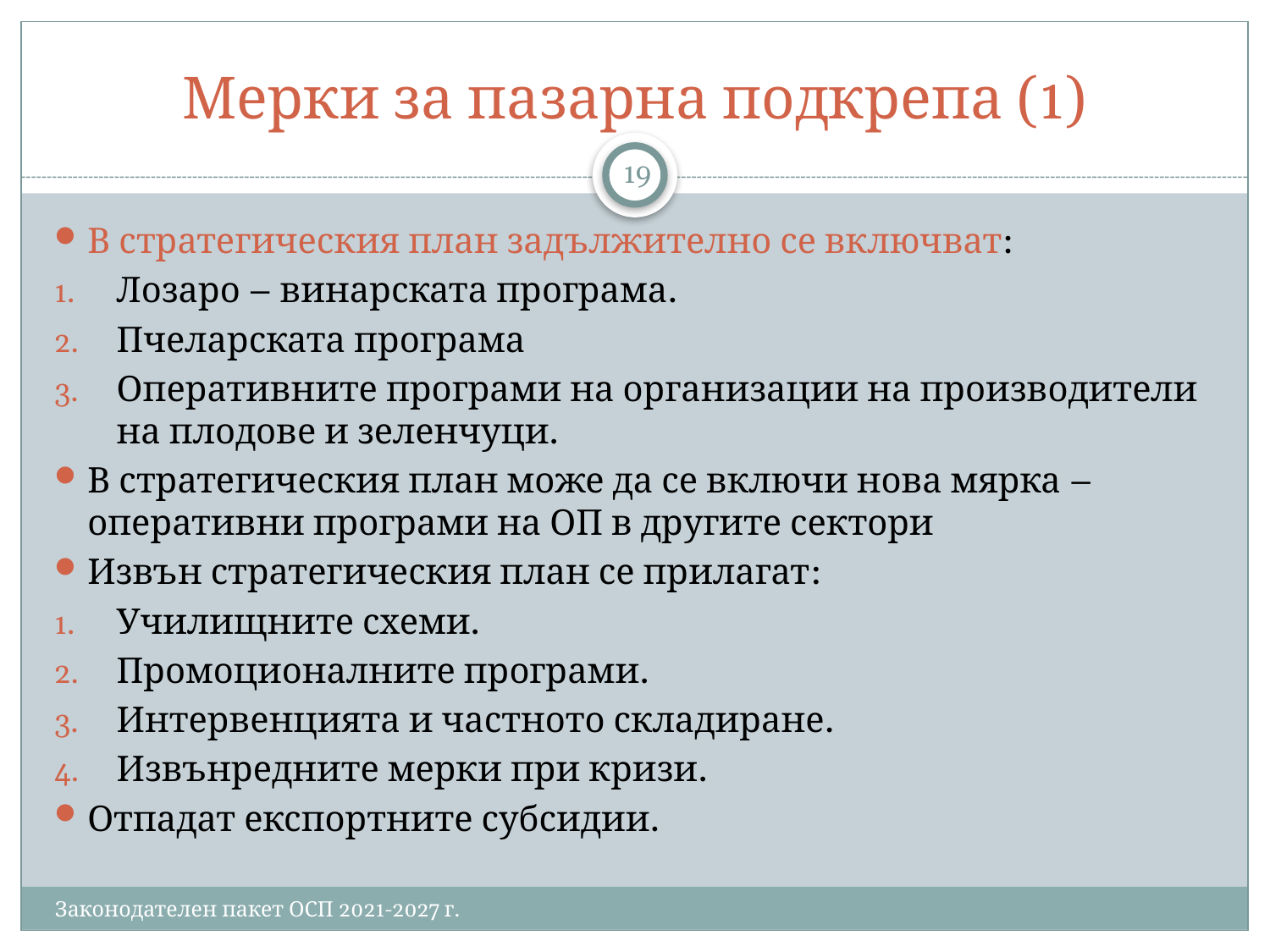

# Мерки за пазарна подкрепа (1)
19
В стратегическия план задължително се включват:
Лозаро – винарската програма.
Пчеларската програма
Оперативните програми на организации на производители на плодове и зеленчуци.
В стратегическия план може да се включи нова мярка – оперативни програми на ОП в другите сектори
Извън стратегическия план се прилагат:
Училищните схеми.
Промоционалните програми.
Интервенцията и частното складиране.
Извънредните мерки при кризи.
Отпадат експортните субсидии.

Законодателен пакет ОСП 2021-2027 г.